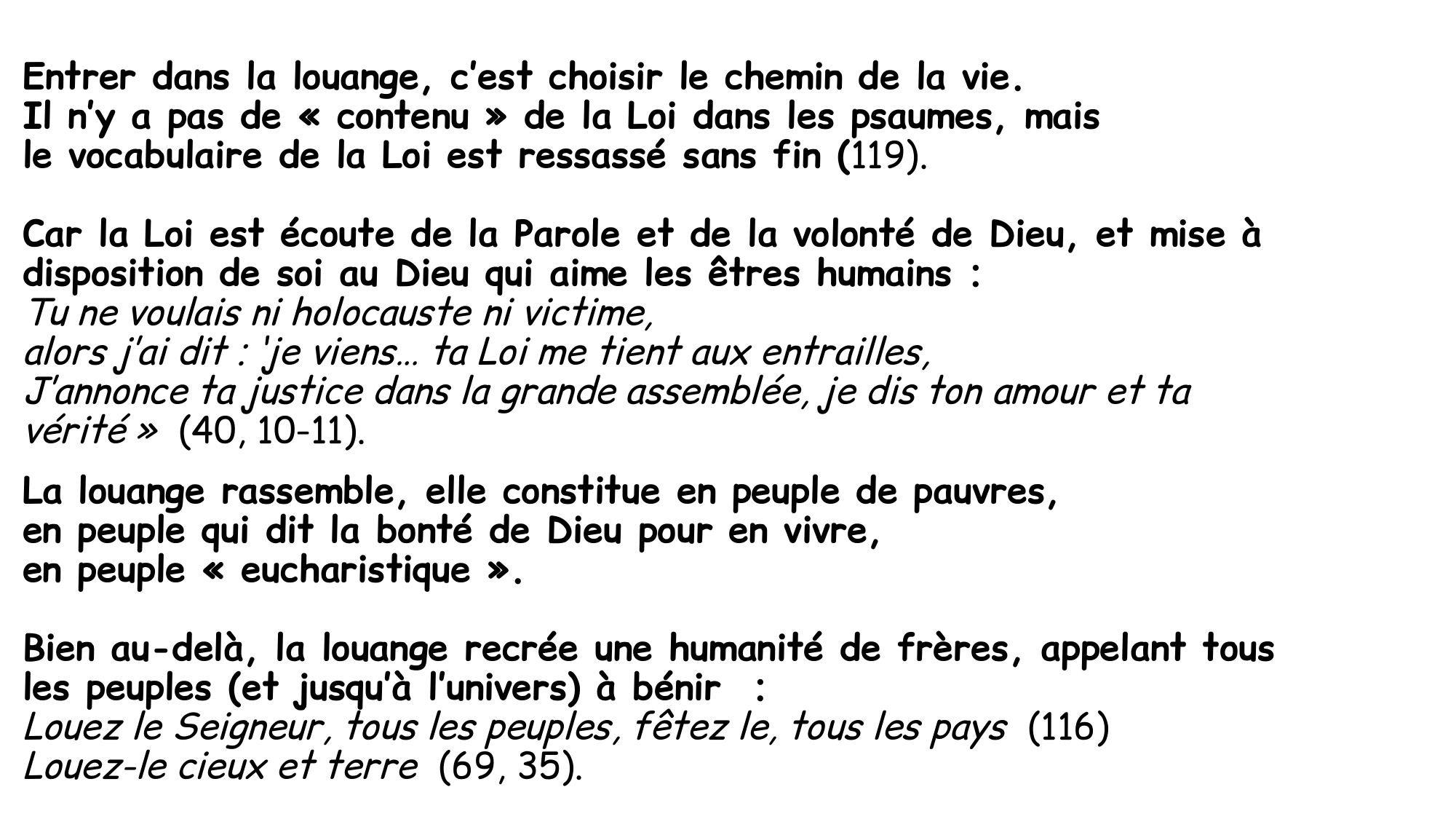

Entrer dans la louange, c’est choisir le chemin de la vie.
Il n’y a pas de « contenu » de la Loi dans les psaumes, mais
le vocabulaire de la Loi est ressassé sans fin (119).
Car la Loi est écoute de la Parole et de la volonté de Dieu, et mise à disposition de soi au Dieu qui aime les êtres humains :
Tu ne voulais ni holocauste ni victime,
alors j’ai dit : ‘je viens… ta Loi me tient aux entrailles,
J’annonce ta justice dans la grande assemblée, je dis ton amour et ta vérité »  (40, 10-11).
La louange rassemble, elle constitue en peuple de pauvres,
en peuple qui dit la bonté de Dieu pour en vivre,
en peuple « eucharistique ».
Bien au-delà, la louange recrée une humanité de frères, appelant tous les peuples (et jusqu’à l’univers) à bénir  :
Louez le Seigneur, tous les peuples, fêtez le, tous les pays  (116)
Louez-le cieux et terre  (69, 35).